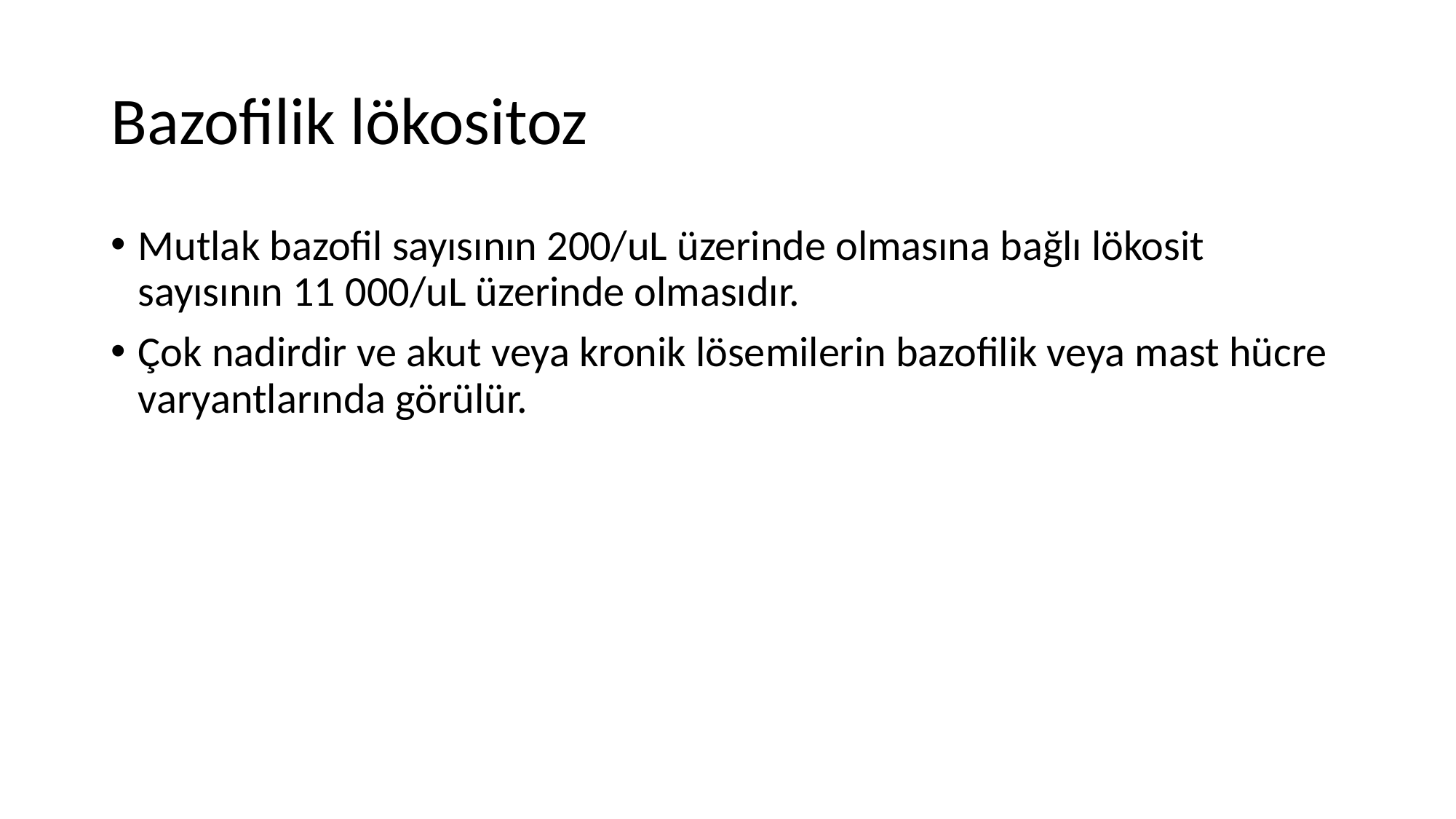

# Bazofilik lökositoz
Mutlak bazofil sayısının 200/uL üzerinde olmasına bağlı lökosit sayısının 11 000/uL üzerinde olmasıdır.
Çok nadirdir ve akut veya kronik lösemilerin bazofilik veya mast hücre varyantlarında görülür.